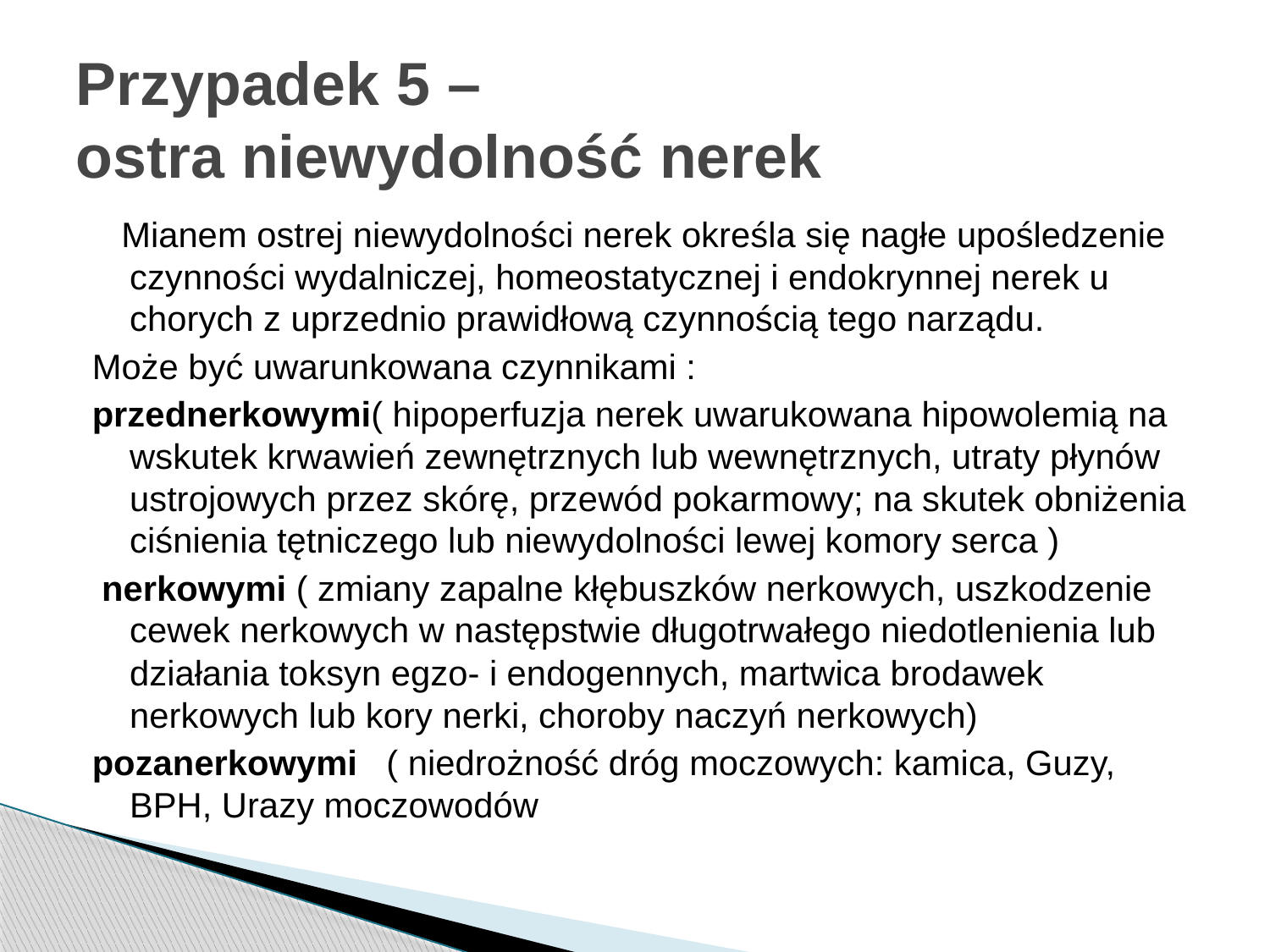

# Przypadek 5 – ostra niewydolność nerek
   Mianem ostrej niewydolności nerek określa się nagłe upośledzenie czynności wydalniczej, homeostatycznej i endokrynnej nerek u chorych z uprzednio prawidłową czynnością tego narządu.
Może być uwarunkowana czynnikami :
przednerkowymi( hipoperfuzja nerek uwarukowana hipowolemią na wskutek krwawień zewnętrznych lub wewnętrznych, utraty płynów ustrojowych przez skórę, przewód pokarmowy; na skutek obniżenia ciśnienia tętniczego lub niewydolności lewej komory serca )
 nerkowymi ( zmiany zapalne kłębuszków nerkowych, uszkodzenie cewek nerkowych w następstwie długotrwałego niedotlenienia lub działania toksyn egzo- i endogennych, martwica brodawek nerkowych lub kory nerki, choroby naczyń nerkowych)
pozanerkowymi   ( niedrożność dróg moczowych: kamica, Guzy, BPH, Urazy moczowodów